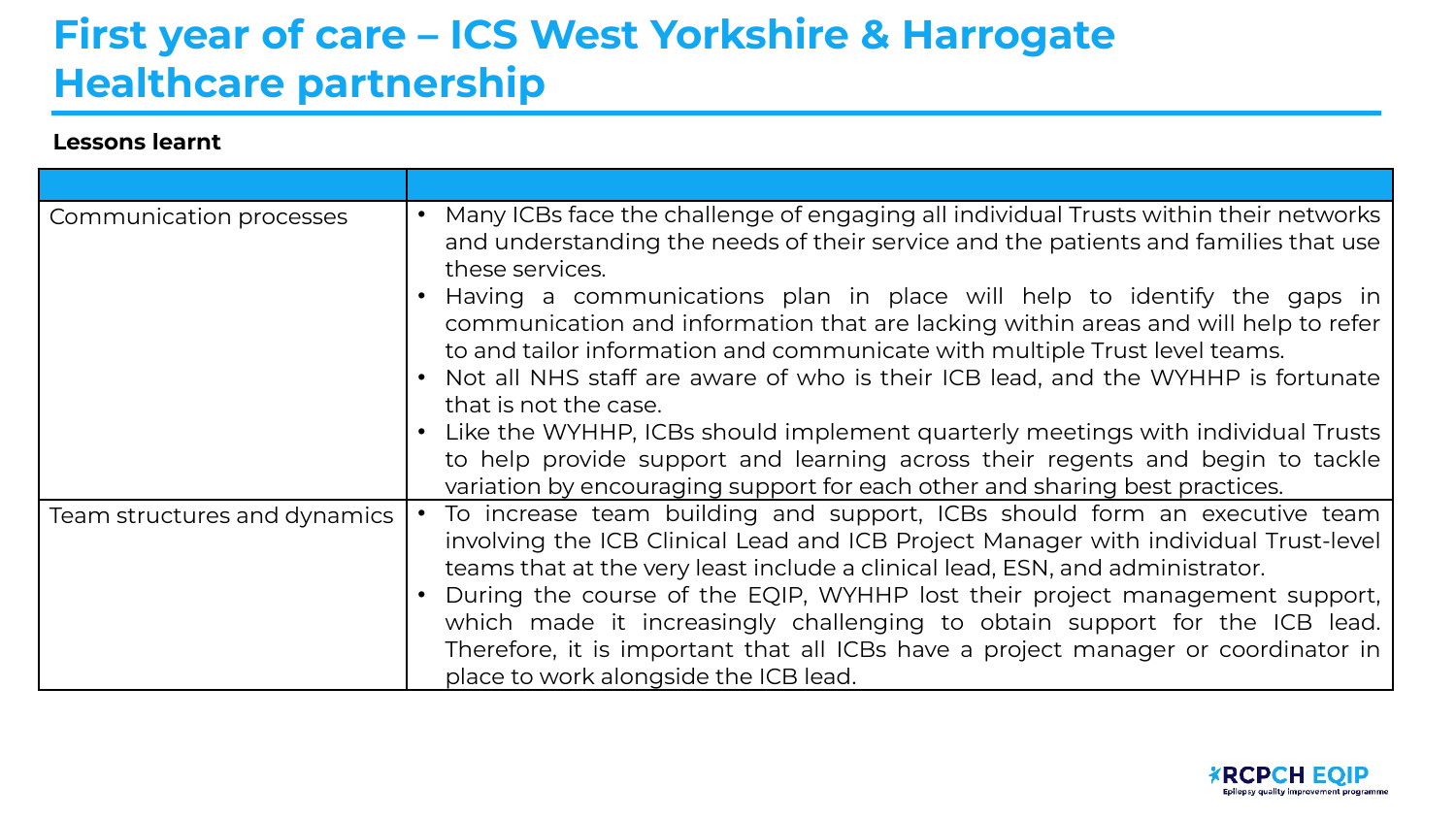

First year of care – ICS West Yorkshire & Harrogate Healthcare partnership

Lessons learnt
|  |  |
| --- | --- |
| Communication processes | Many ICBs face the challenge of engaging all individual Trusts within their networks and understanding the needs of their service and the patients and families that use these services. Having a communications plan in place will help to identify the gaps in communication and information that are lacking within areas and will help to refer to and tailor information and communicate with multiple Trust level teams. Not all NHS staff are aware of who is their ICB lead, and the WYHHP is fortunate that is not the case. Like the WYHHP, ICBs should implement quarterly meetings with individual Trusts to help provide support and learning across their regents and begin to tackle variation by encouraging support for each other and sharing best practices. |
| Team structures and dynamics | To increase team building and support, ICBs should form an executive team involving the ICB Clinical Lead and ICB Project Manager with individual Trust-level teams that at the very least include a clinical lead, ESN, and administrator. During the course of the EQIP, WYHHP lost their project management support, which made it increasingly challenging to obtain support for the ICB lead. Therefore, it is important that all ICBs have a project manager or coordinator in place to work alongside the ICB lead. |